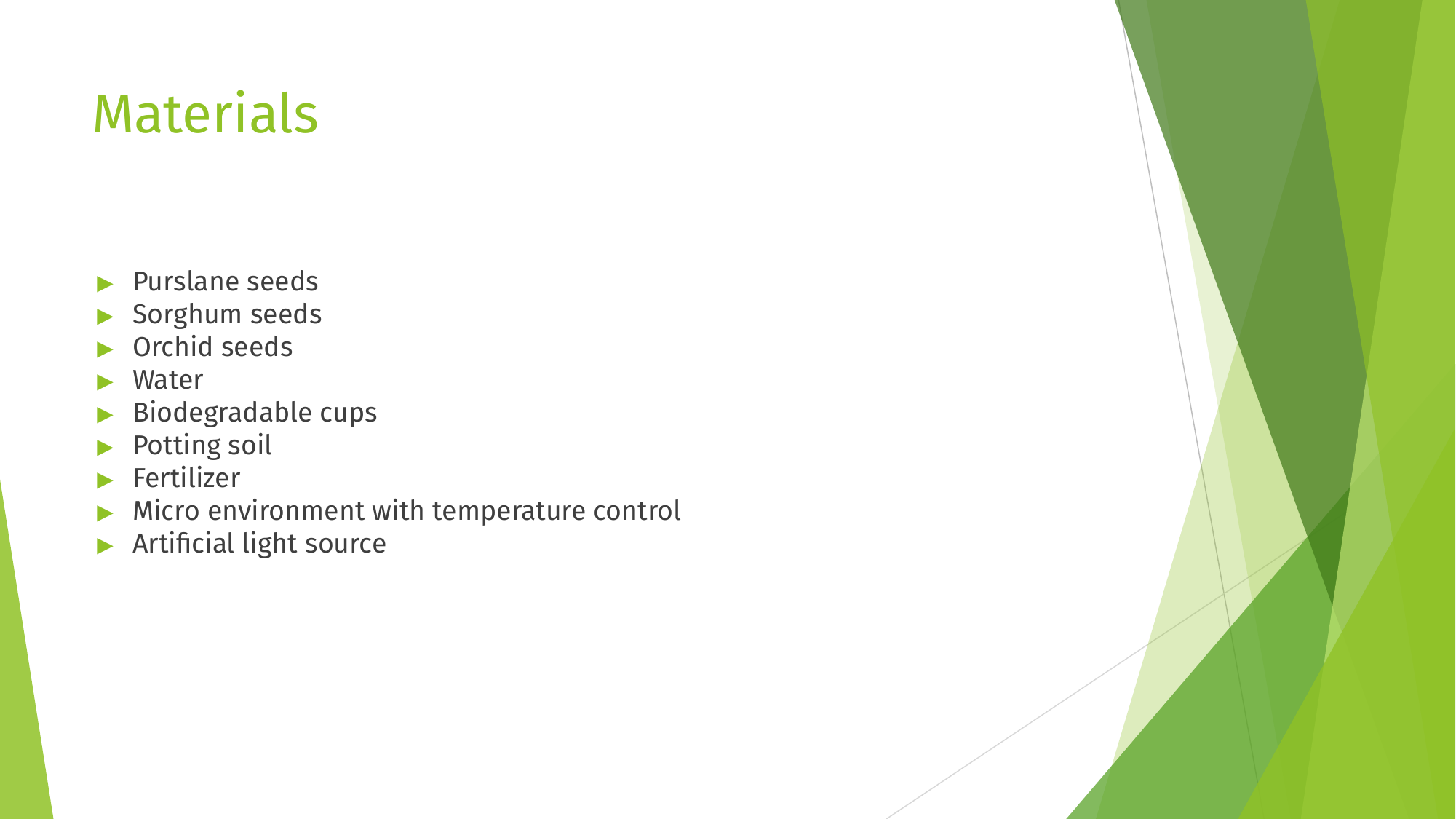

# Materials
Purslane seeds
Sorghum seeds
Orchid seeds
Water
Biodegradable cups
Potting soil
Fertilizer
Micro environment with temperature control
Artificial light source